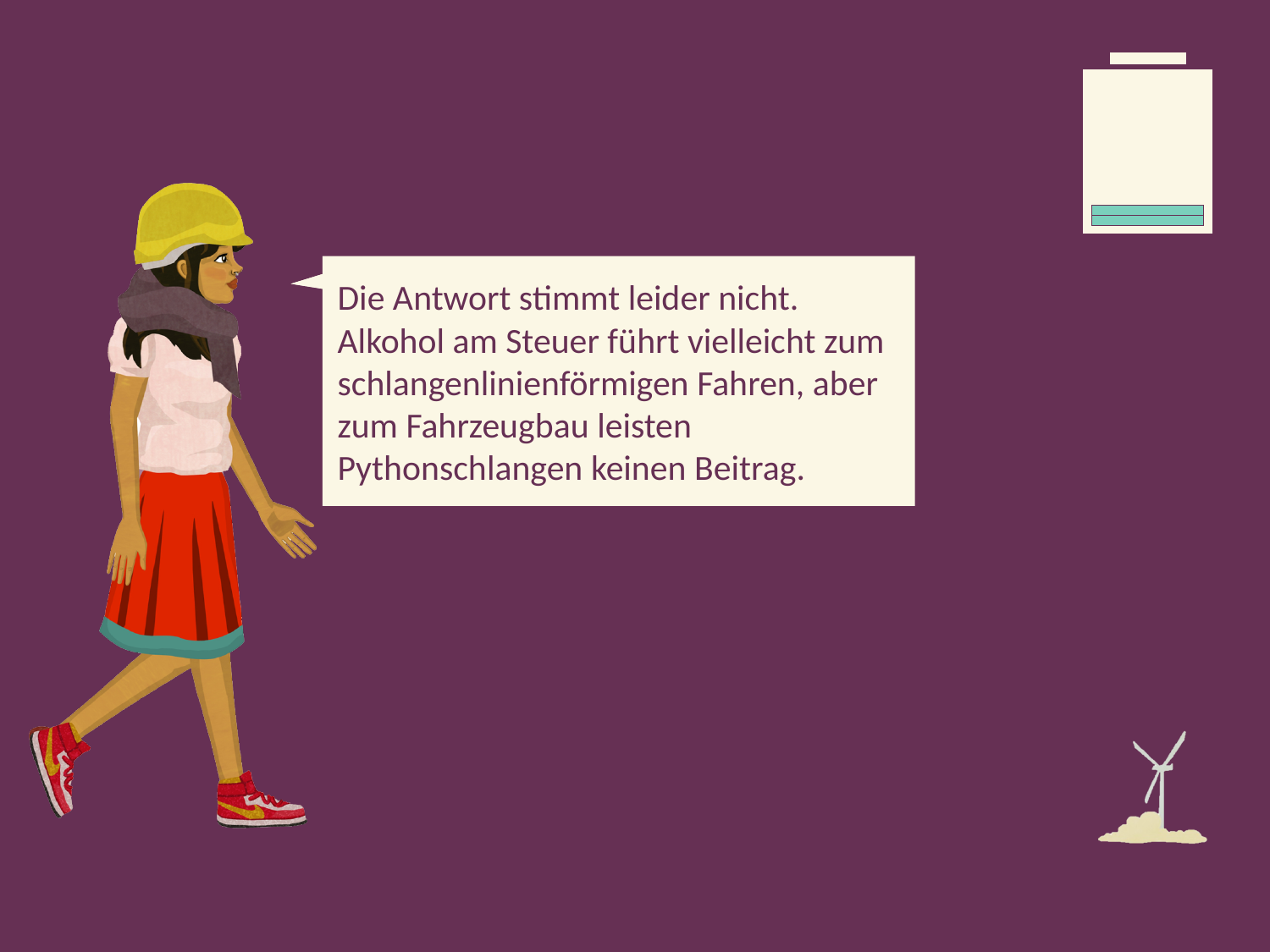

Die Antwort stimmt leider nicht. Alkohol am Steuer führt vielleicht zum schlangenlinienförmigen Fahren, aber zum Fahrzeugbau leisten Pythonschlangen keinen Beitrag.